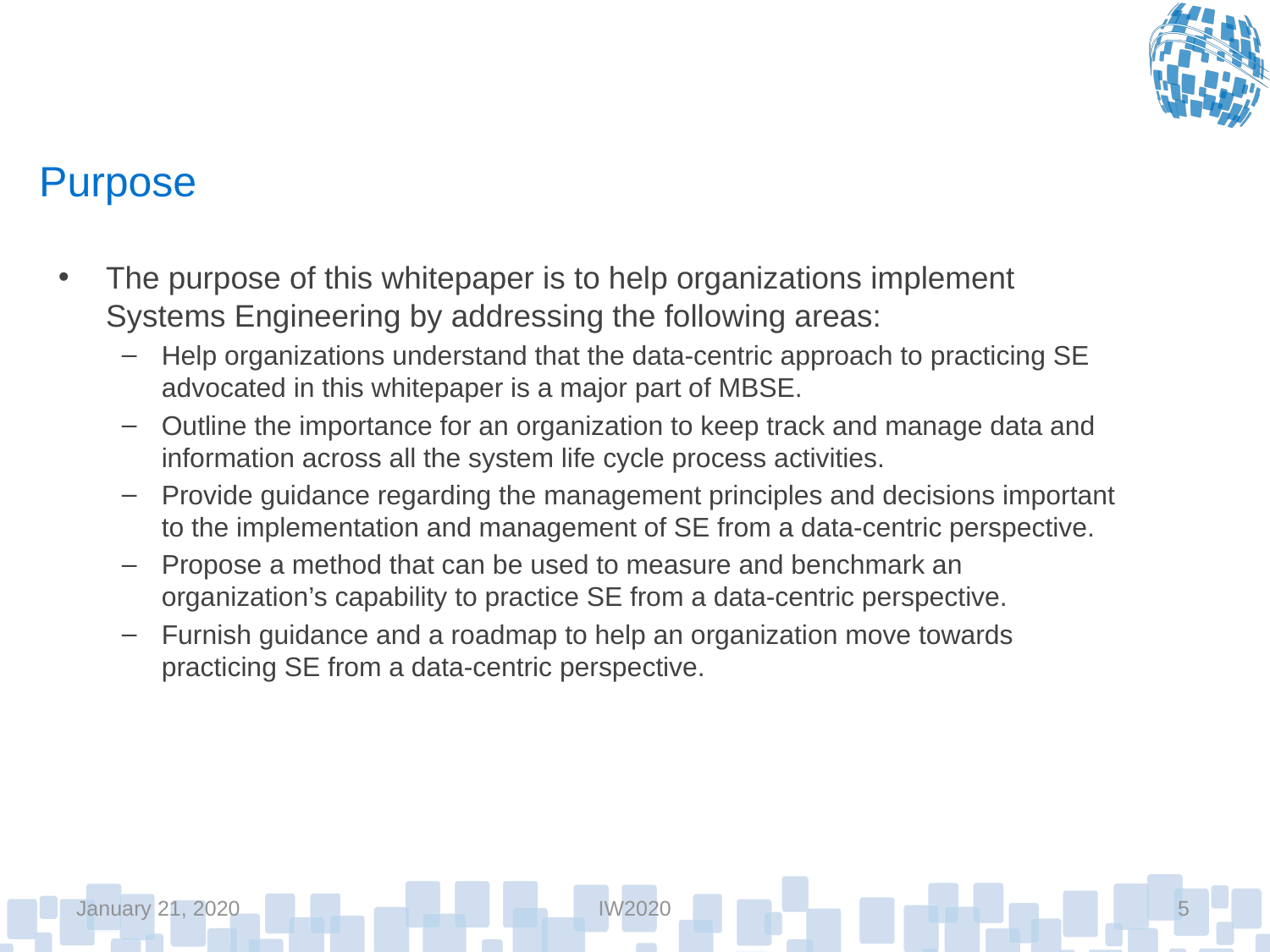

# Purpose
The purpose of this whitepaper is to help organizations implement Systems Engineering by addressing the following areas:
Help organizations understand that the data-centric approach to practicing SE advocated in this whitepaper is a major part of MBSE.
Outline the importance for an organization to keep track and manage data and information across all the system life cycle process activities.
Provide guidance regarding the management principles and decisions important to the implementation and management of SE from a data-centric perspective.
Propose a method that can be used to measure and benchmark an organization’s capability to practice SE from a data-centric perspective.
Furnish guidance and a roadmap to help an organization move towards practicing SE from a data-centric perspective.

January 21, 2020
IW2020
5